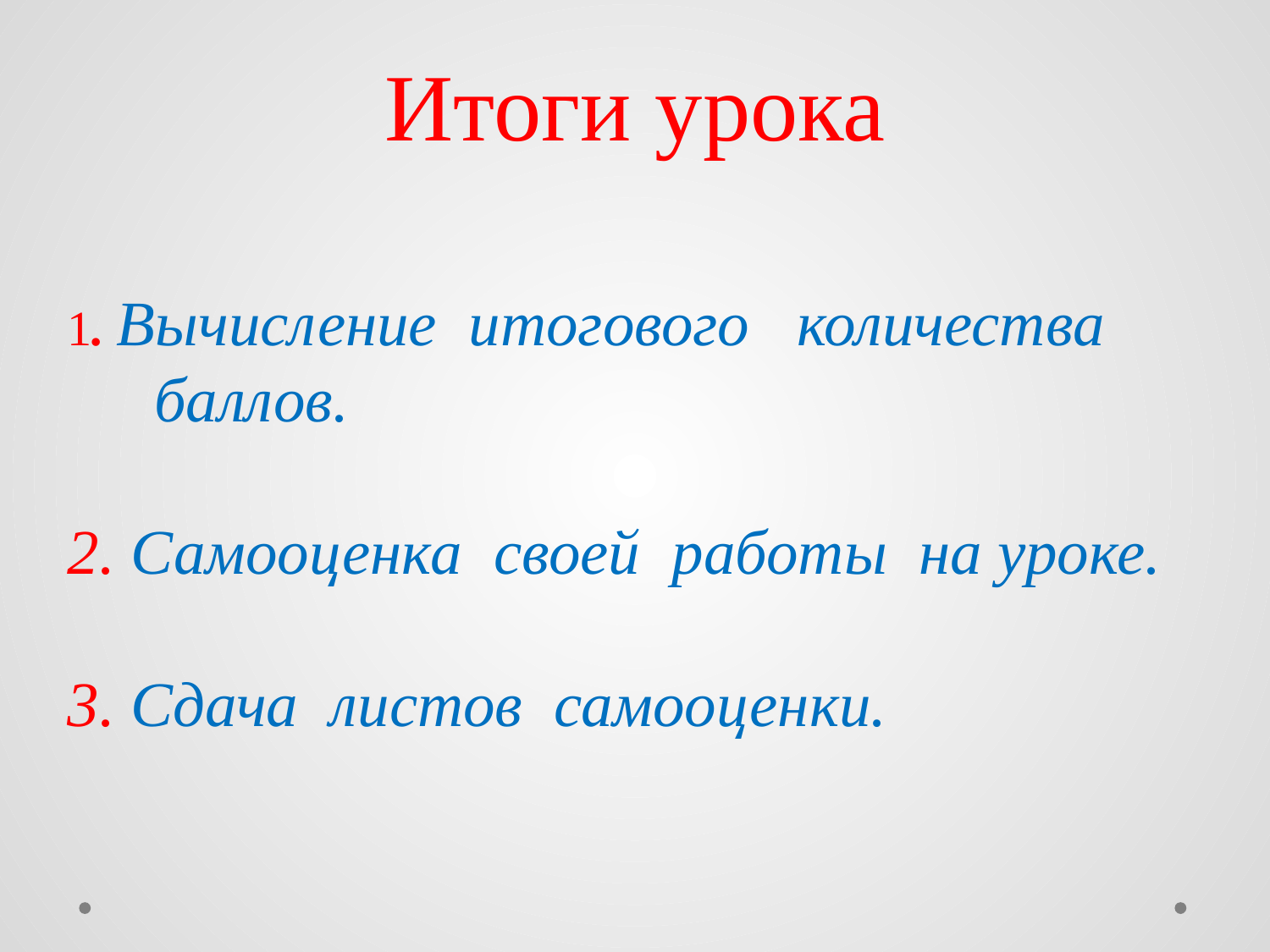

# Итоги урока
1. Вычисление  итогового   количества  баллов.

2. Самооценка  своей  работы  на уроке.

3. Сдача  листов  самооценки.